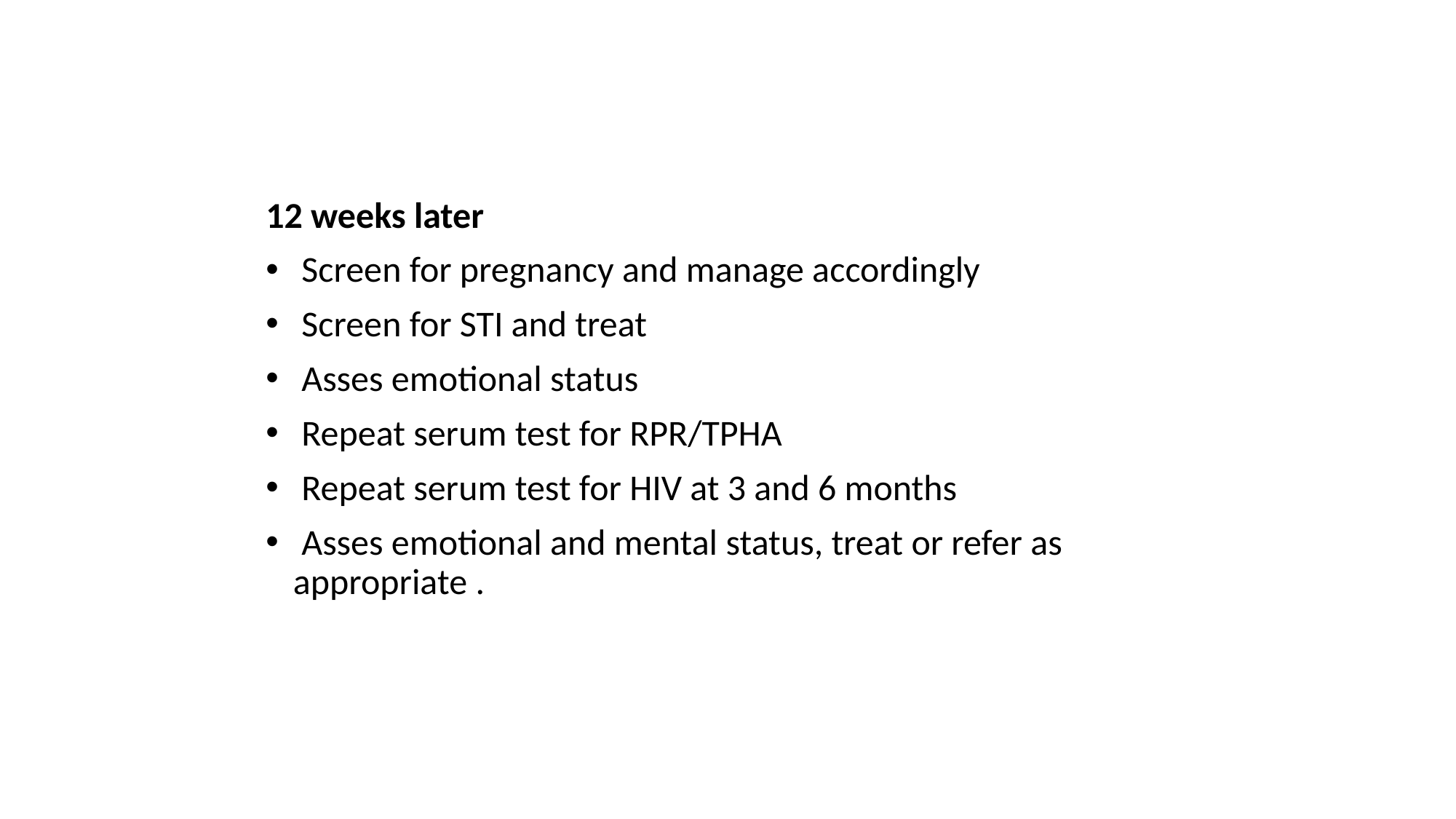

#
12 weeks later
 Screen for pregnancy and manage accordingly
 Screen for STI and treat
 Asses emotional status
 Repeat serum test for RPR/TPHA
 Repeat serum test for HIV at 3 and 6 months
 Asses emotional and mental status, treat or refer as appropriate .